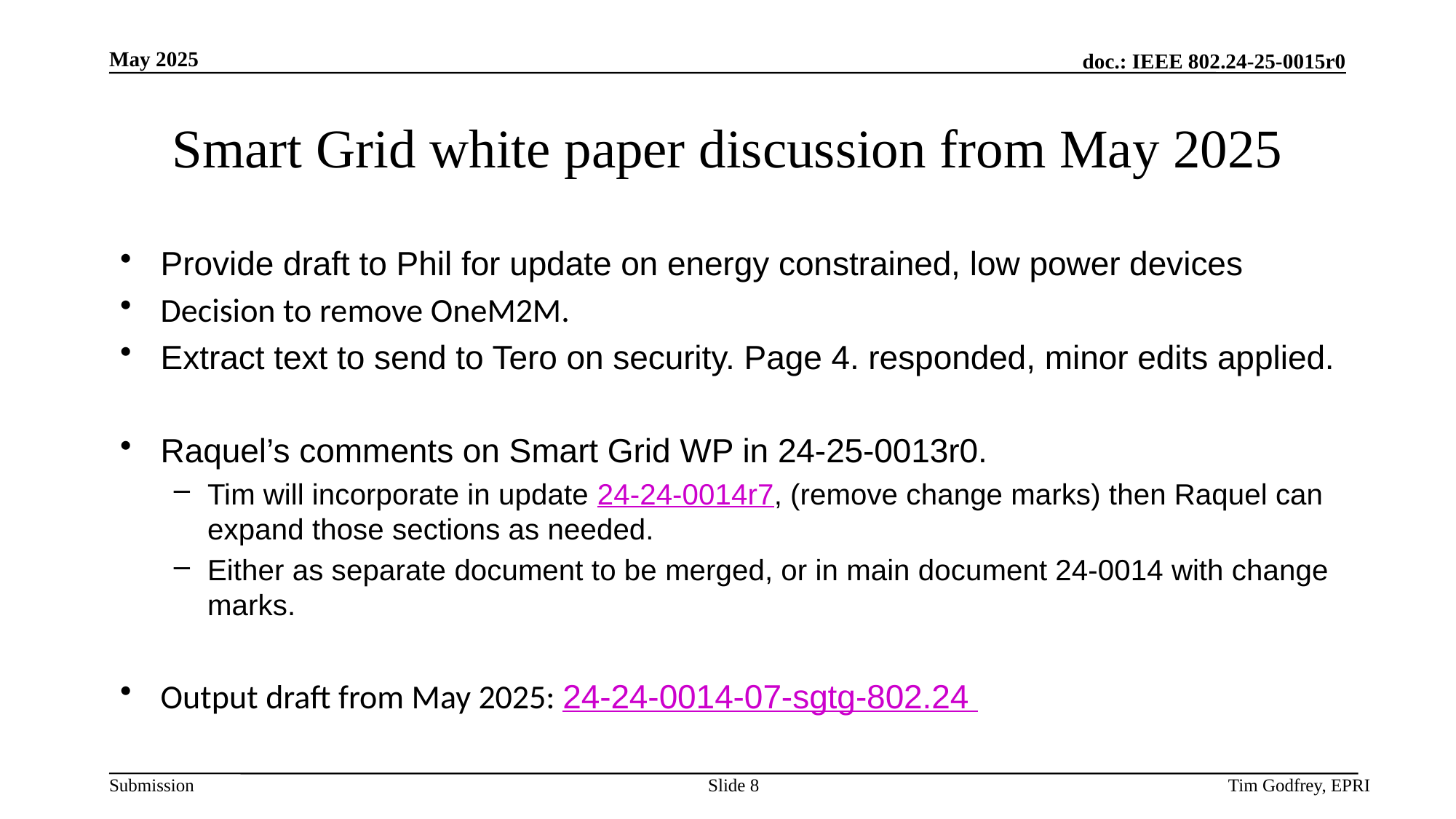

# Smart Grid white paper discussion from May 2025
Provide draft to Phil for update on energy constrained, low power devices
Decision to remove OneM2M.
Extract text to send to Tero on security. Page 4. responded, minor edits applied.

Raquel’s comments on Smart Grid WP in 24-25-0013r0.
Tim will incorporate in update 24-24-0014r7, (remove change marks) then Raquel can expand those sections as needed.
Either as separate document to be merged, or in main document 24-0014 with change marks.

Output draft from May 2025: 24-24-0014-07-sgtg-802.24

Slide 8
Tim Godfrey, EPRI